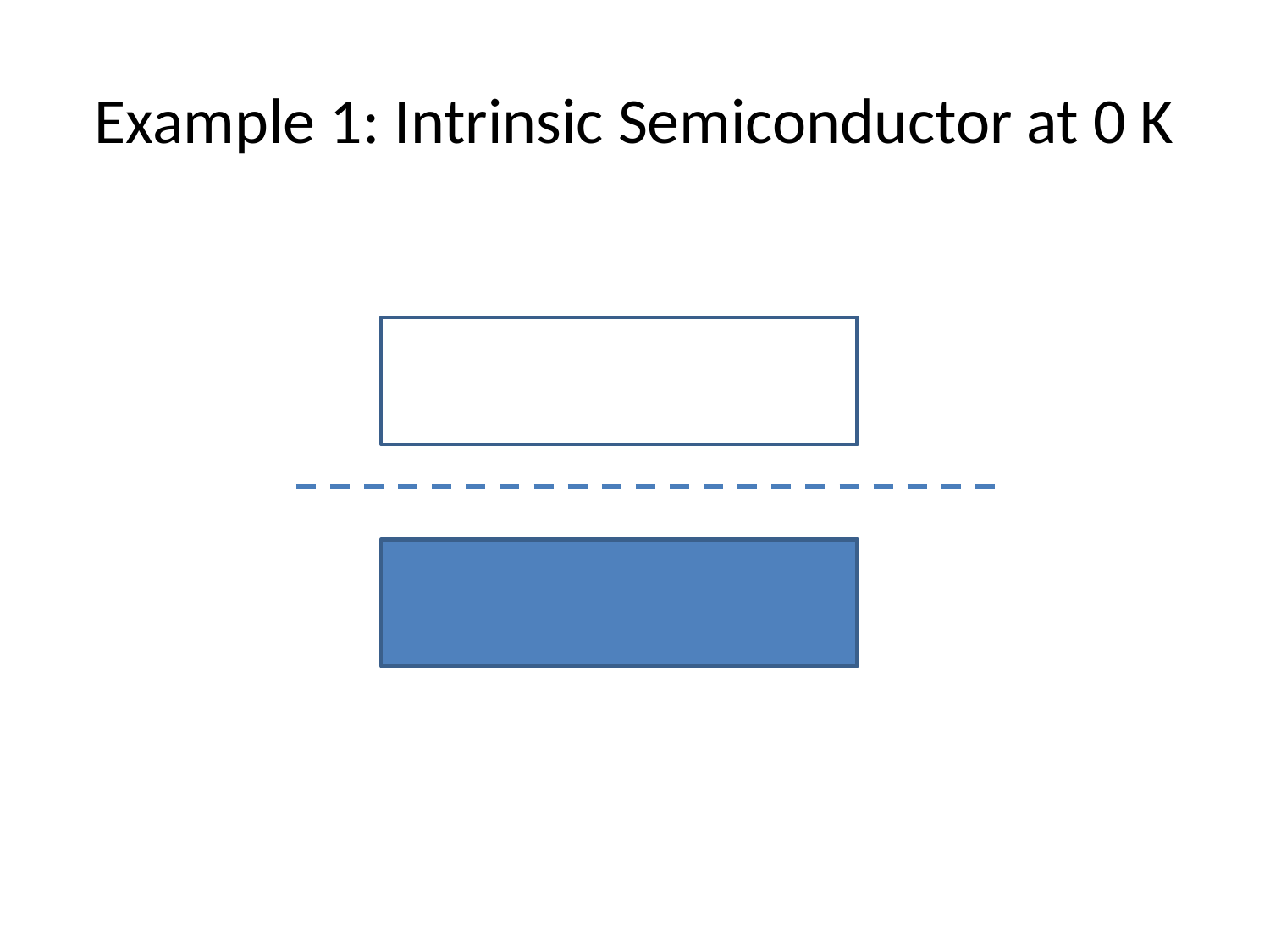

# Example 1: Intrinsic Semiconductor at 0 K